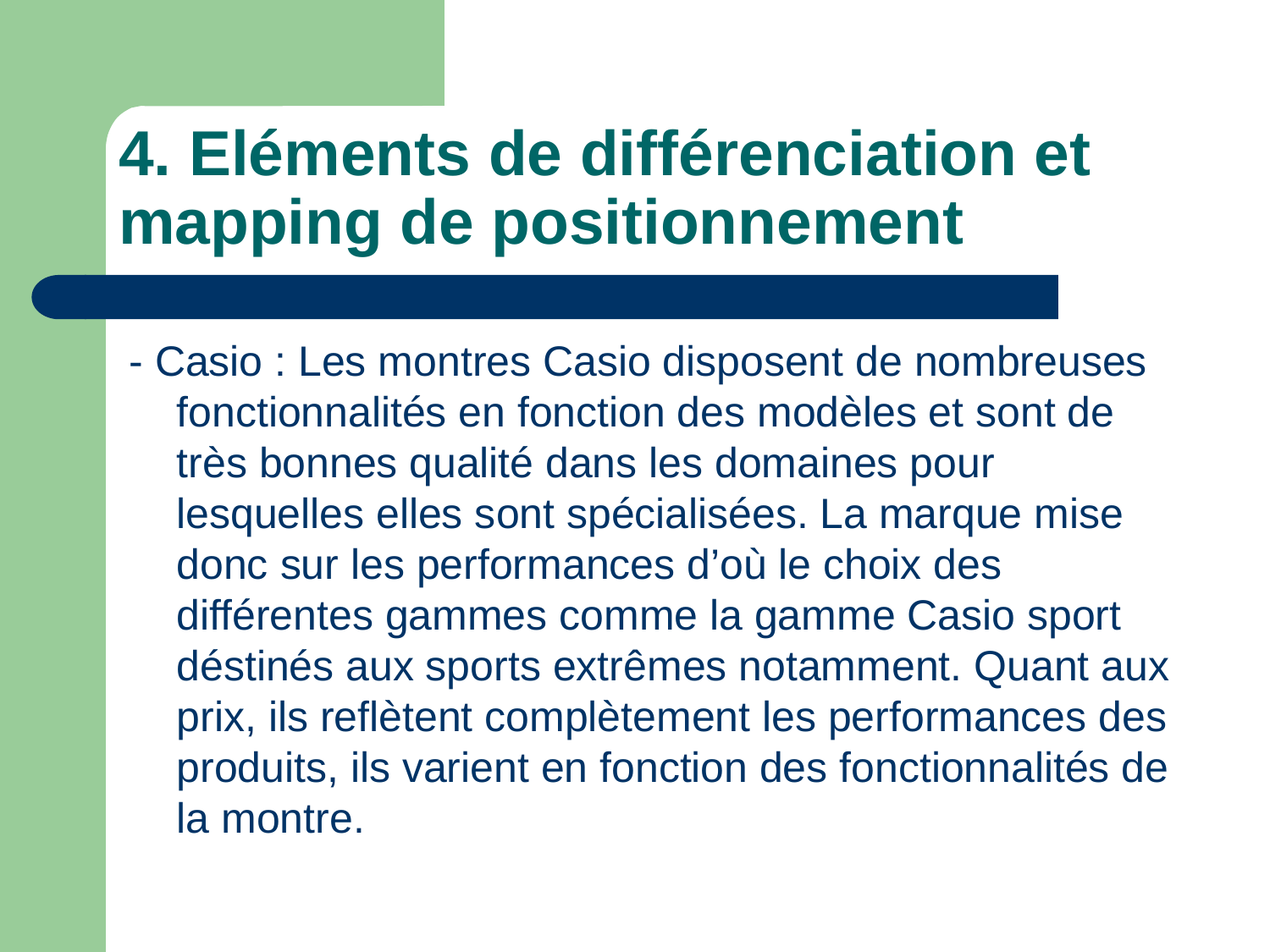

# 4. Eléments de différenciation et mapping de positionnement
- Casio : Les montres Casio disposent de nombreuses fonctionnalités en fonction des modèles et sont de très bonnes qualité dans les domaines pour lesquelles elles sont spécialisées. La marque mise donc sur les performances d’où le choix des différentes gammes comme la gamme Casio sport déstinés aux sports extrêmes notamment. Quant aux prix, ils reflètent complètement les performances des produits, ils varient en fonction des fonctionnalités de la montre.